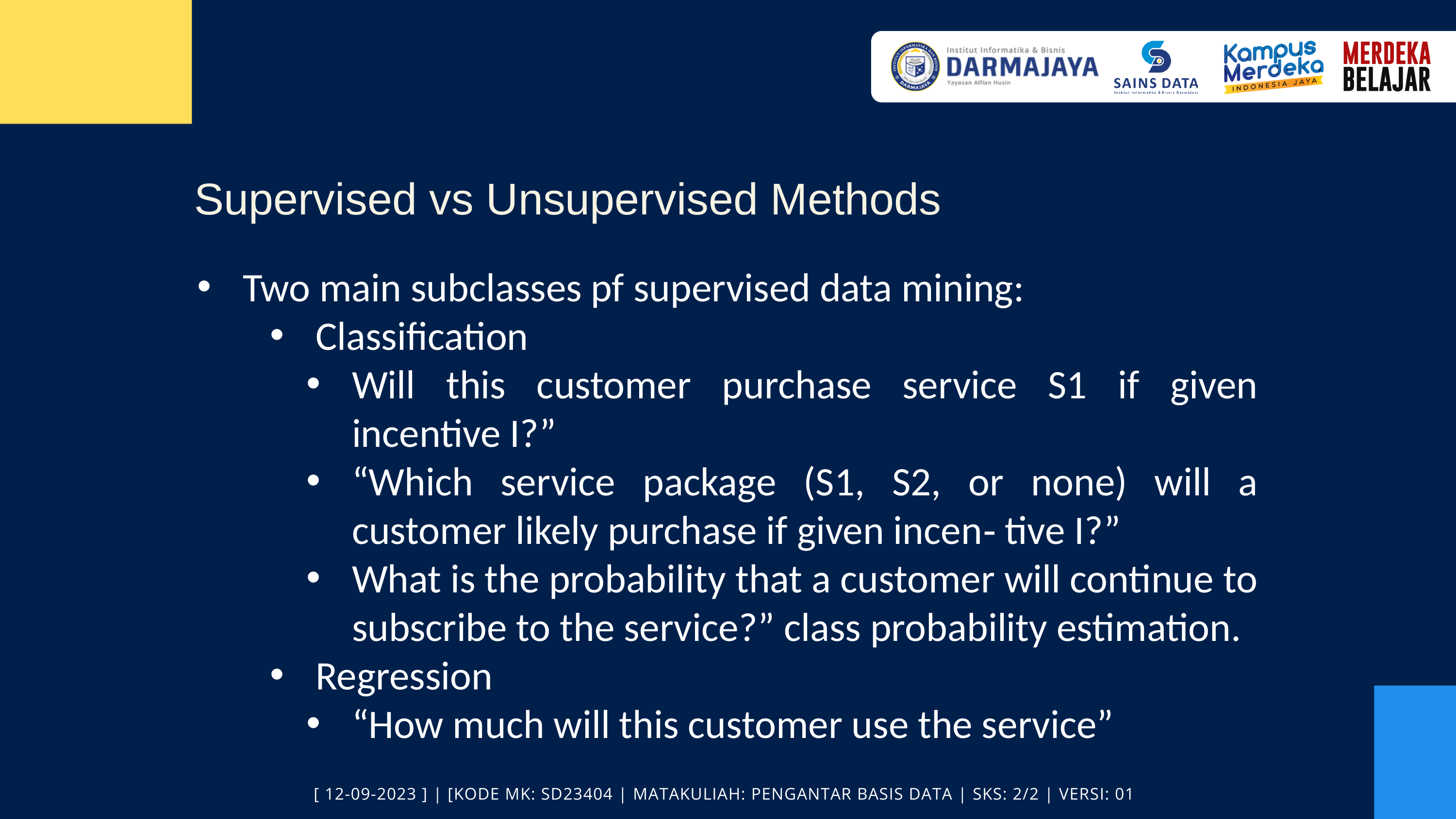

Supervised vs Unsupervised Methods
Two main subclasses pf supervised data mining:
Classification
Will this customer purchase service S1 if given incentive I?”
“Which service package (S1, S2, or none) will a customer likely purchase if given incen‐ tive I?”
What is the probability that a customer will continue to subscribe to the service?” class probability estimation.
Regression
“How much will this customer use the service”

[ 12-09-2023 ] | [KODE MK: SD23404 | MATAKULIAH: PENGANTAR BASIS DATA | SKS: 2/2 | VERSI: 01